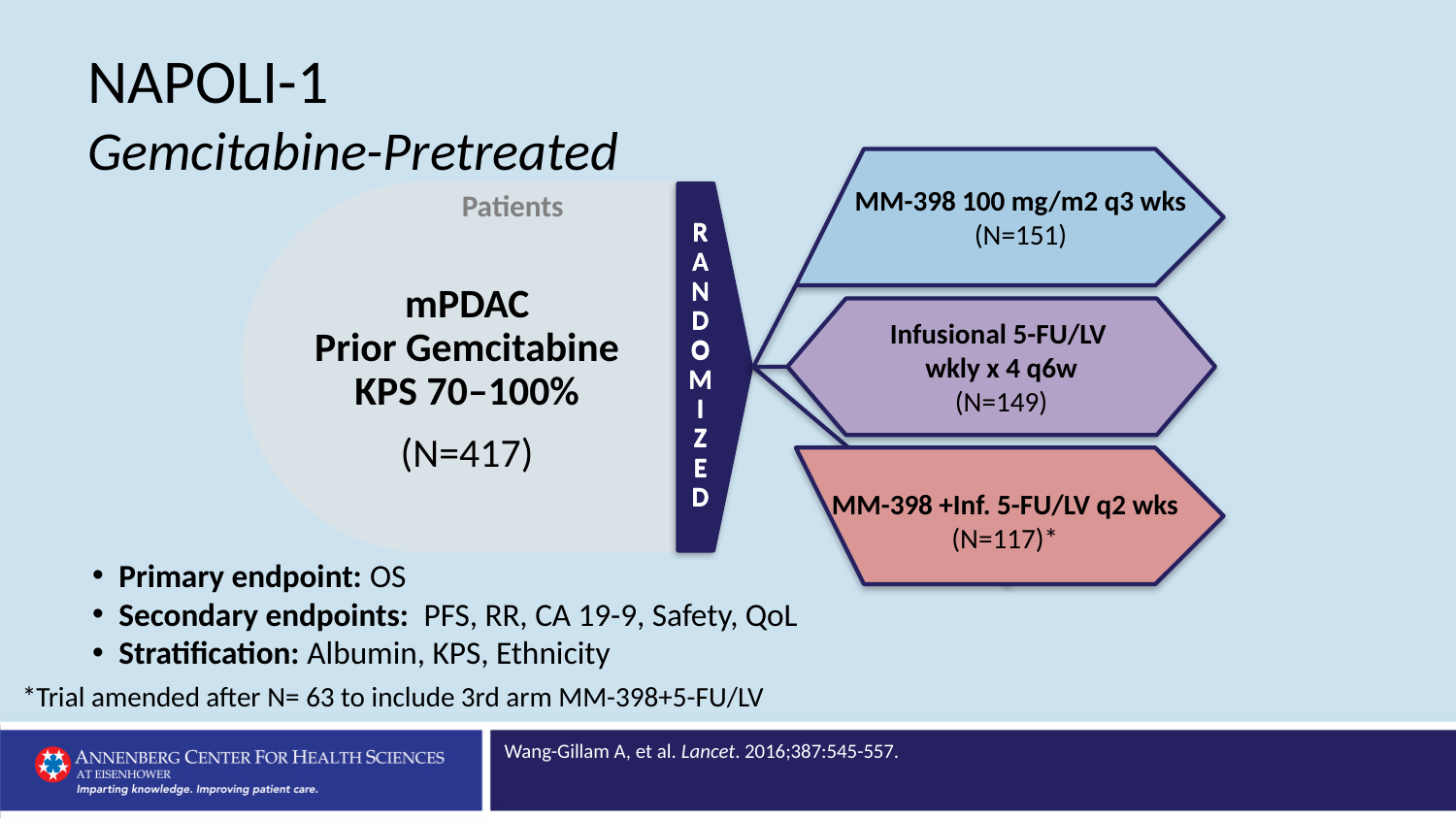

NAPOLI-1
Gemcitabine-Pretreated
MM-398 100 mg/m2 q3 wks (N=151)

Patients

R
A
N
D
O
M
I
Z
E
D
R
A
N
D
O
M
I
Z
E
D
mPDAC
Prior Gemcitabine
KPS 70–100%
(N=417)
Infusional 5-FU/LV
wkly x 4 q6w
(N=149)

MM-398 +Inf. 5-FU/LV q2 wks
(N=117)*
Primary endpoint: OS
Secondary endpoints:  PFS, RR, CA 19-9, Safety, QoL
Stratification: Albumin, KPS, Ethnicity
*Trial amended after N= 63 to include 3rd arm MM-398+5-FU/LV
Wang-Gillam A, et al. Lancet. 2016;387:545-557.